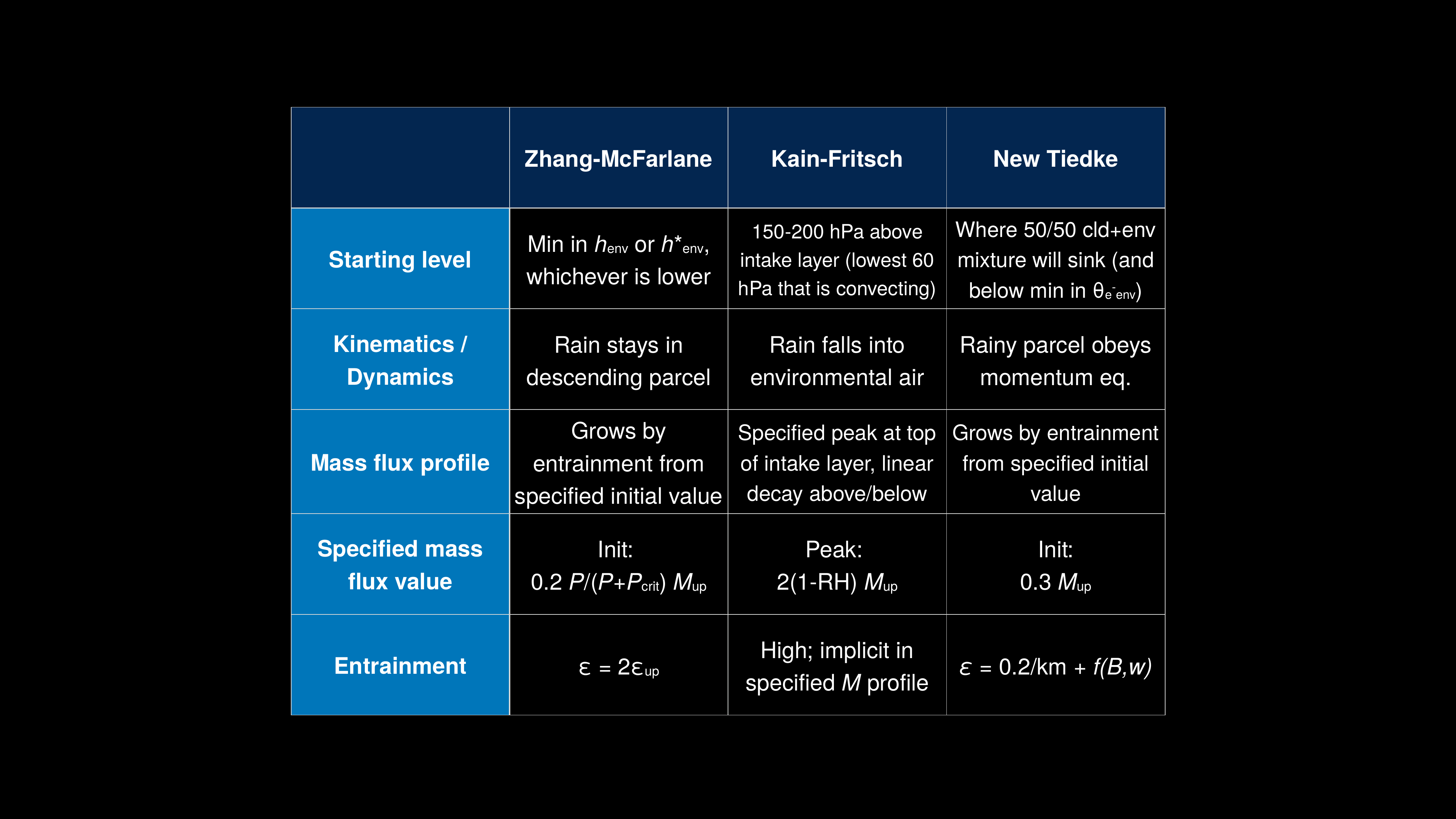

|  | Zhang-McFarlane | Kain-Fritsch | New Tiedke |
| --- | --- | --- | --- |
| Starting level | Min in henv or h\*env, whichever is lower | 150-200 hPa above intake layer (lowest 60 hPa that is convecting) | Where 50/50 cld+env mixture will sink (and below min in θe-env) |
| Kinematics / Dynamics | Rain stays in descending parcel | Rain falls into environmental air | Rainy parcel obeys momentum eq. |
| Mass flux profile | Grows by entrainment from specified initial value | Specified peak at top of intake layer, linear decay above/below | Grows by entrainment from specified initial value |
| Specified mass flux value | Init: 0.2 P/(P+Pcrit) Mup | Peak: 2(1-RH) Mup | Init: 0.3 Mup |
| Entrainment | ε = 2εup | High; implicit in specified M profile | ε = 0.2/km + f(B,w) |